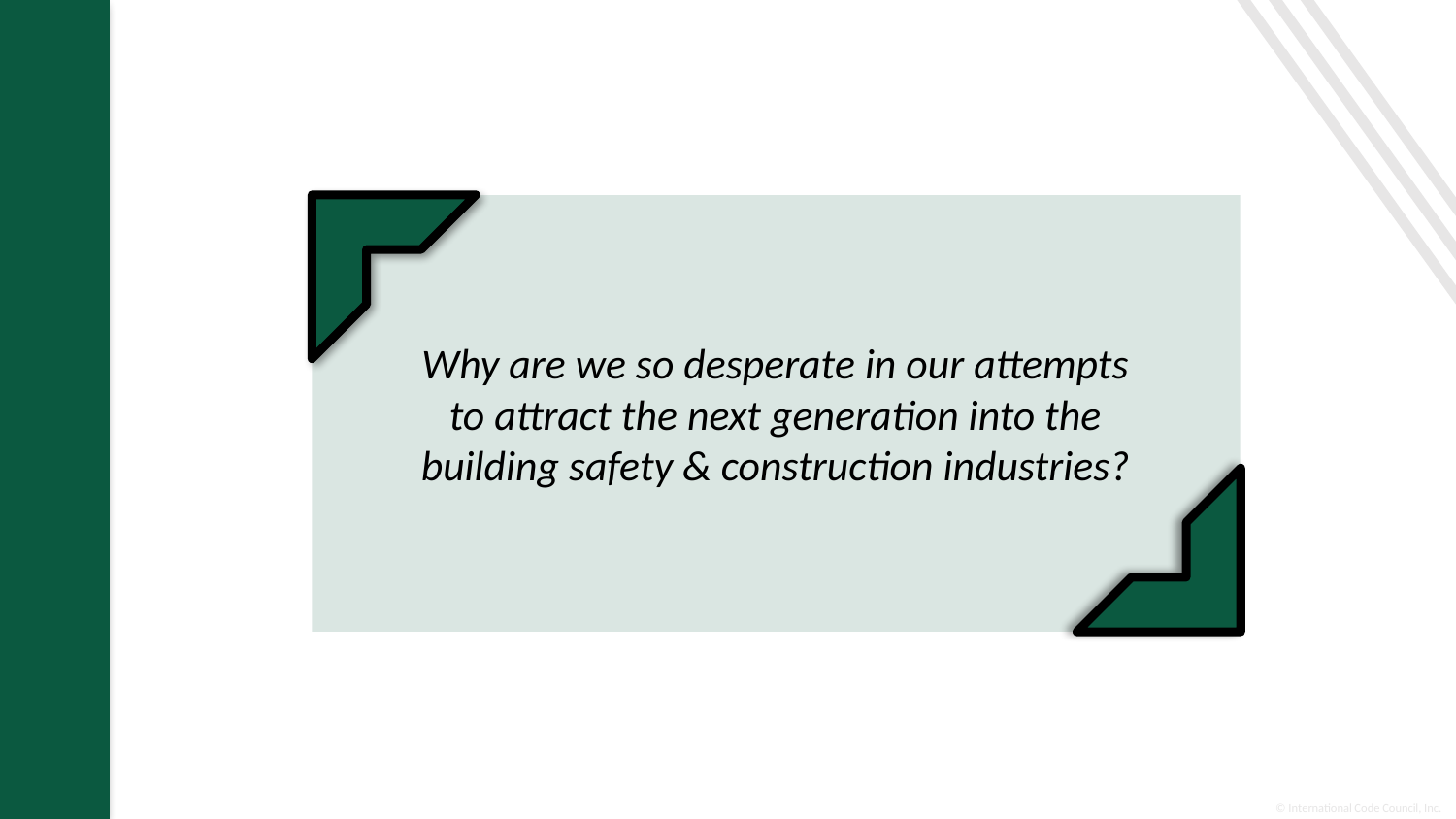

Why are we so desperate in our attempts
to attract the next generation into the building safety & construction industries?